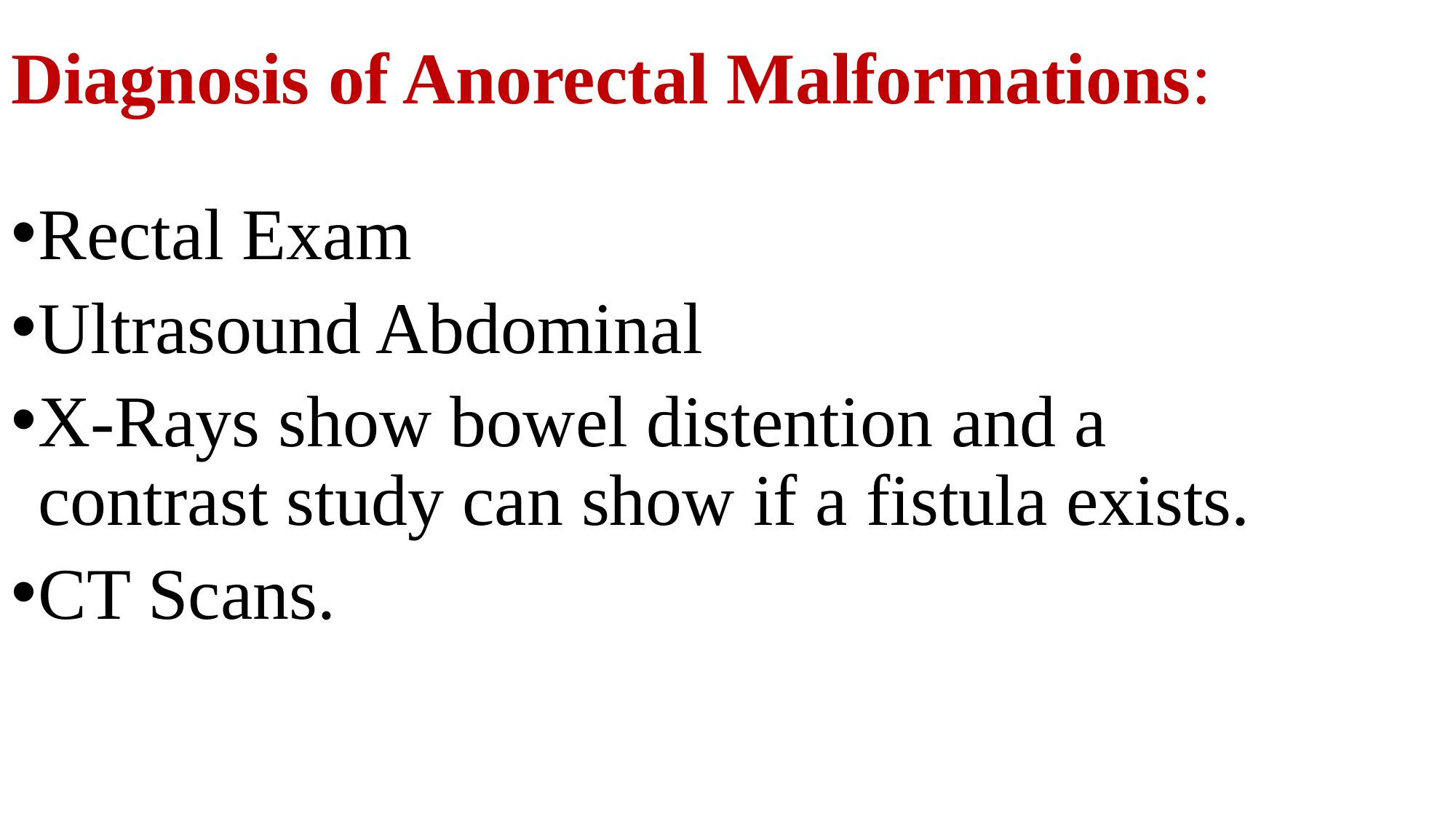

# Diagnosis of Anorectal Malformations:
Rectal Exam
Ultrasound Abdominal
X-Rays show bowel distention and a contrast study can show if a fistula exists.
CT Scans.